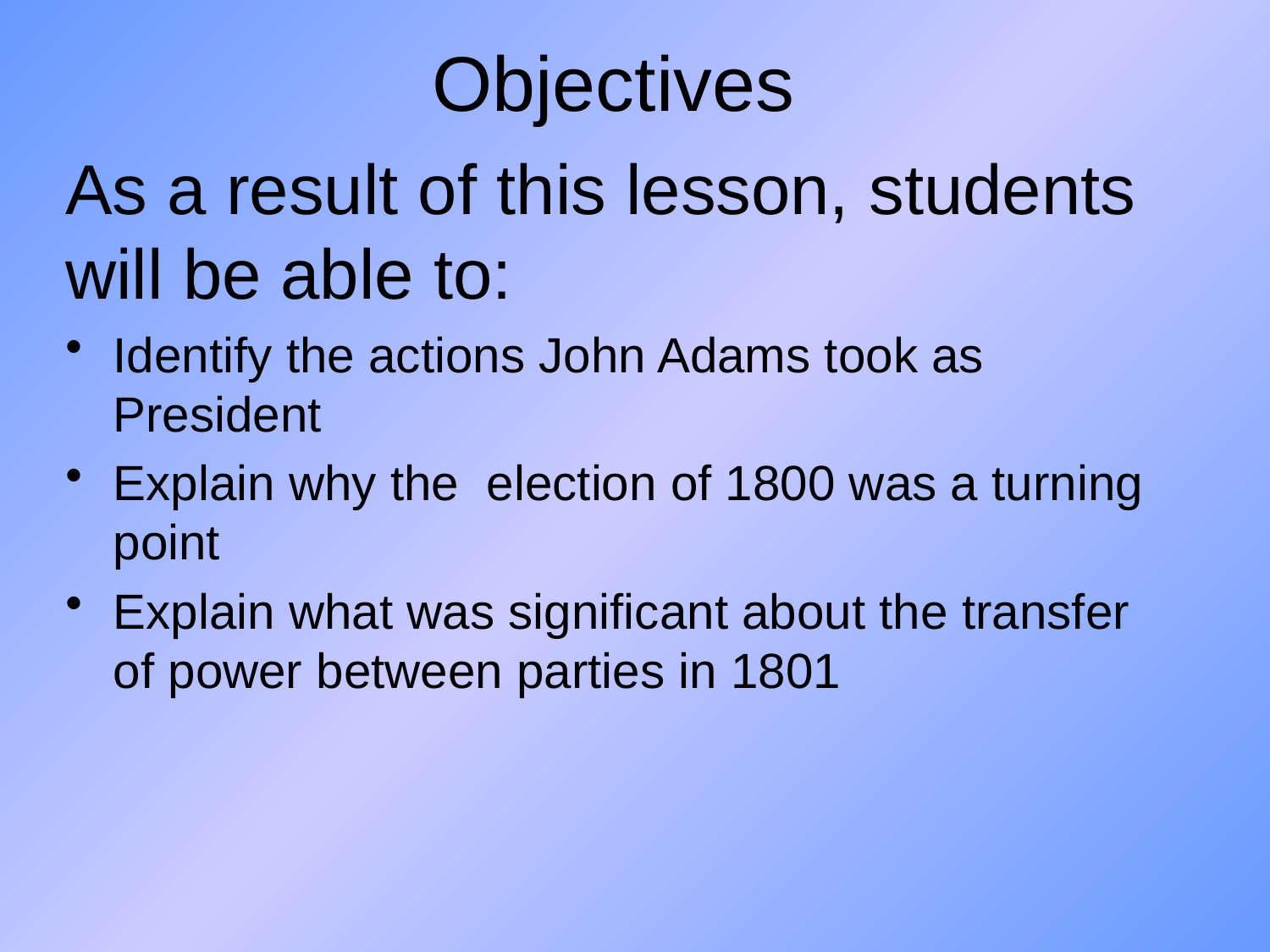

# Objectives
As a result of this lesson, students will be able to:
Identify the actions John Adams took as President
Explain why the  election of 1800 was a turning point
Explain what was significant about the transfer of power between parties in 1801